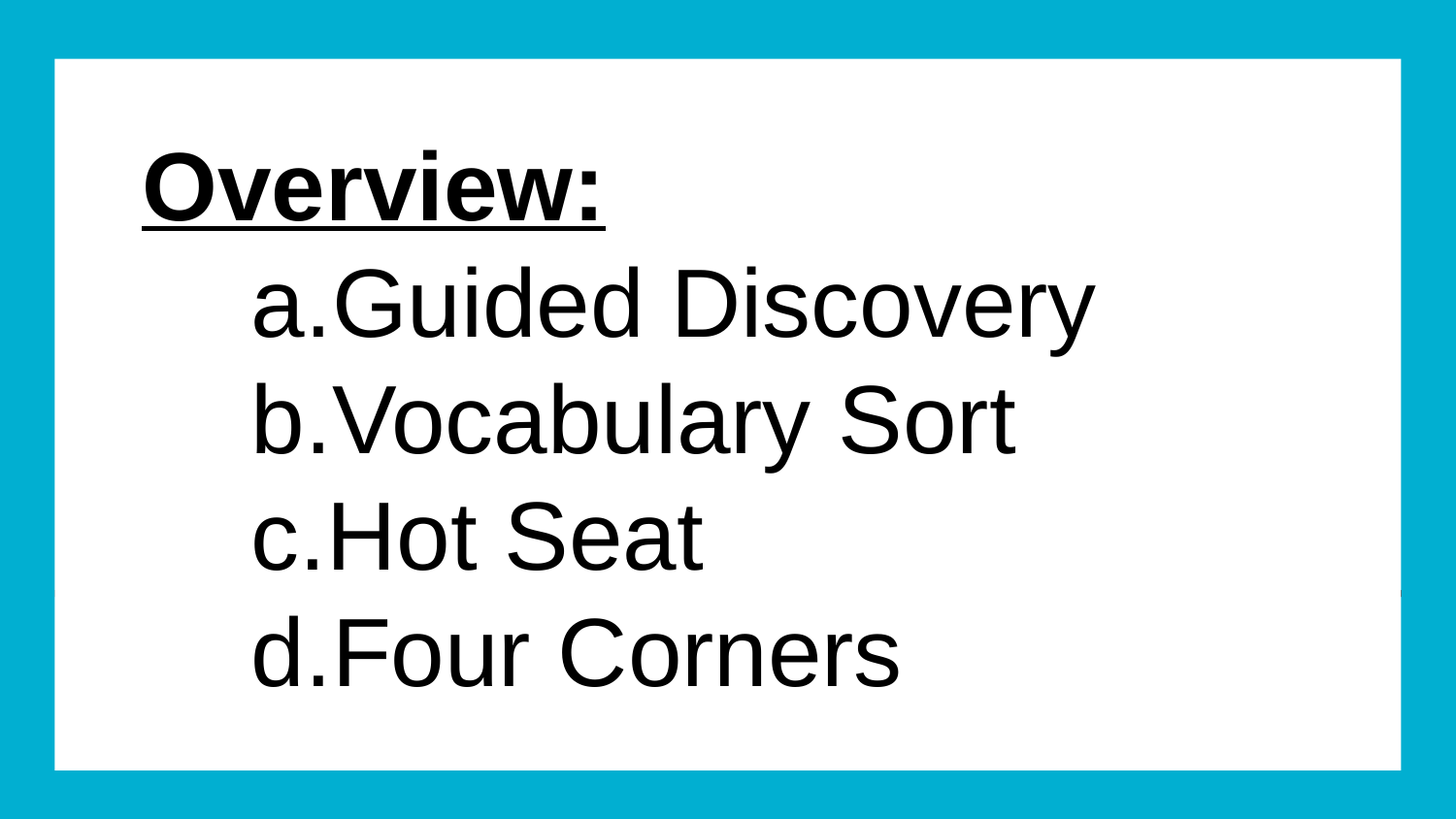

# Overview:
Guided Discovery
Vocabulary Sort
Hot Seat
Four Corners